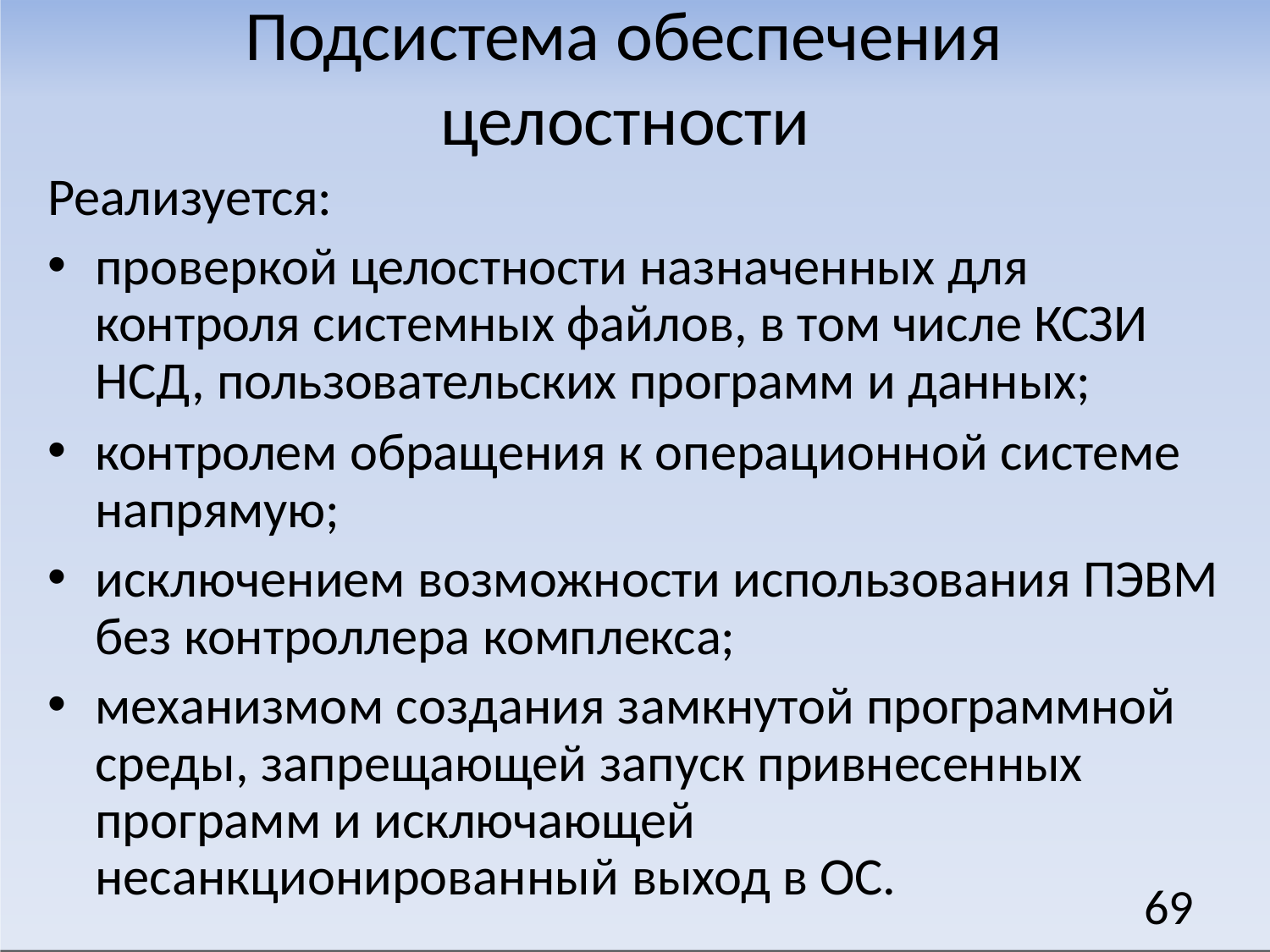

# Подсистема обеспечения целостности
Реализуется:
проверкой целостности назначенных для контроля системных файлов, в том числе КСЗИ НСД, пользовательских программ и данных;
контролем обращения к операционной системе напрямую;
исключением возможности использования ПЭВМ без контроллера комплекса;
механизмом создания замкнутой программной среды, запрещающей запуск привнесенных программ и исключающей
несанкционированный выход в ОС.
69